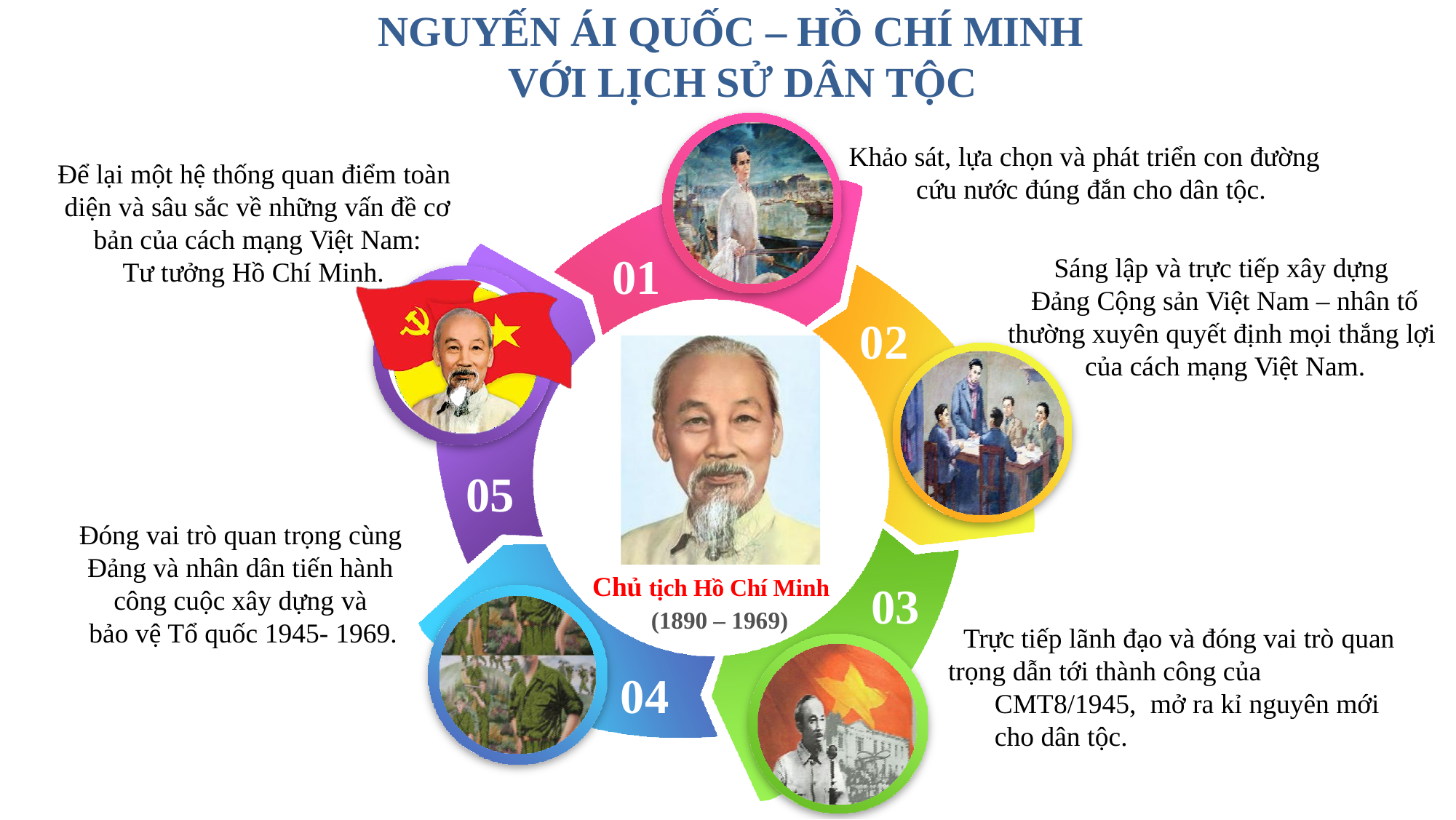

NGUYẾN ÁI QUỐC – HỒ CHÍ MINH  VỚI LỊCH SỬ DÂN TỘC

Khảo sát, lựa chọn và phát triển con đường  cứu nước đúng đắn cho dân tộc.
Để lại một hệ thống quan điểm toàn  diện và sâu sắc về những vấn đề cơ  bản của cách mạng Việt Nam:
Tư tưởng Hồ Chí Minh.
01

Sáng lập và trực tiếp xây dựng
Đảng Cộng sản Việt Nam – nhân tố
thường xuyên quyết định mọi thắng lợi  của cách mạng Việt Nam.

02
05
Đóng vai trò quan trọng cùng  Đảng và nhân dân tiến hành  công cuộc xây dựng và
bảo vệ Tổ quốc 1945- 1969.

Chủ tịch Hồ Chí Minh  (1890 – 1969)
03
Trực tiếp lãnh đạo và đóng vai trò quan
trọng dẫn tới thành công của CMT8/1945,  mở ra kỉ nguyên mới cho dân tộc.
04